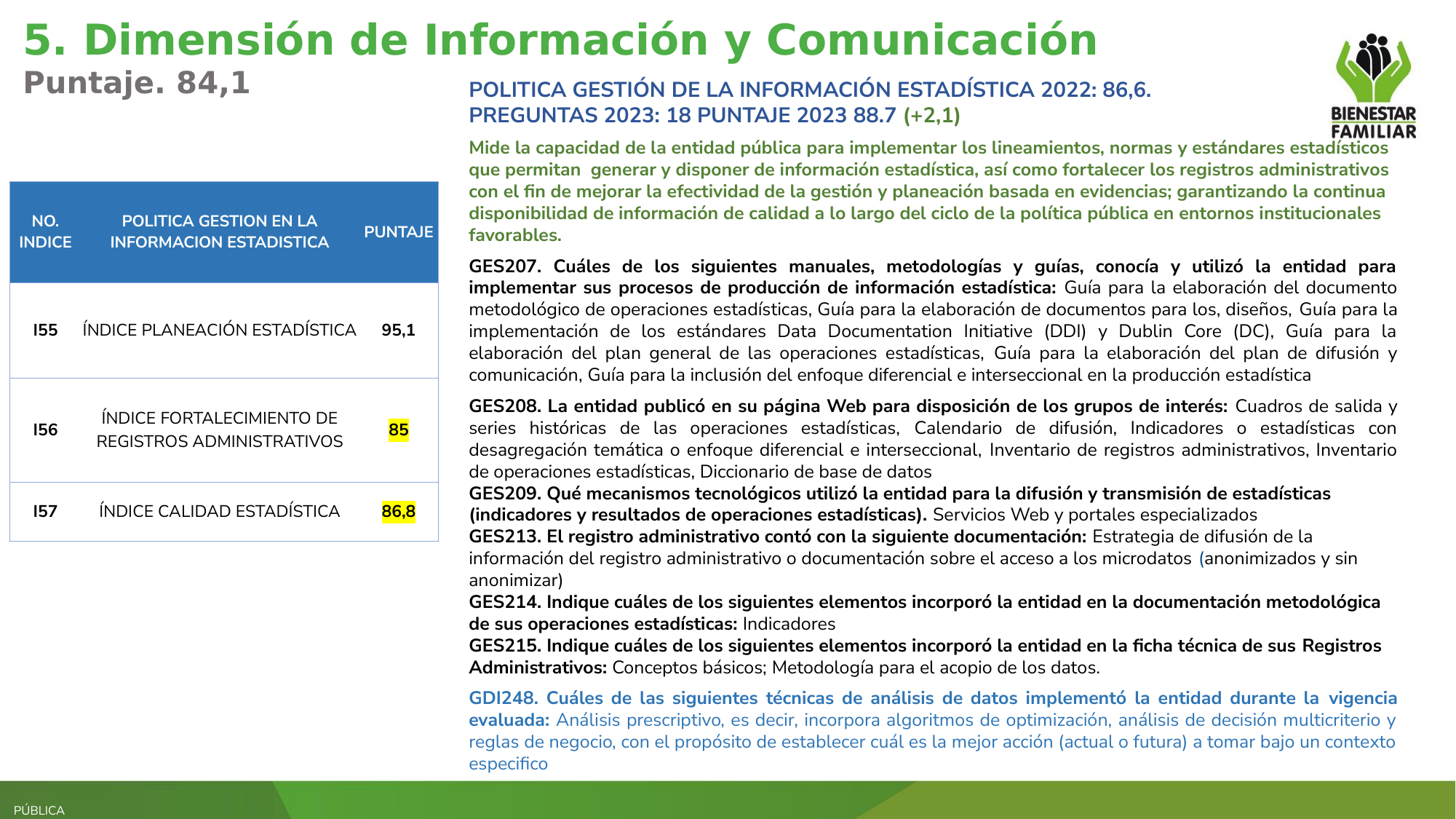

5. Dimensión de Información y Comunicación
Puntaje. 84,1
POLITICA GESTIÓN DE LA INFORMACIÓN ESTADÍSTICA 2022: 86,6.
PREGUNTAS 2023: 18 PUNTAJE 2023 88.7 (+2,1)

Mide la capacidad de la entidad pública para implementar los lineamientos, normas y estándares estadísticos que permitan  generar y disponer de información estadística, así como fortalecer los registros administrativos con el fin de mejorar la efectividad de la gestión y planeación basada en evidencias; garantizando la continua disponibilidad de información de calidad a lo largo del ciclo de la política pública en entornos institucionales favorables.

GES207. Cuáles de los siguientes manuales, metodologías y guías, conocía y utilizó la entidad para implementar sus procesos de producción de información estadística: Guía para la elaboración del documento metodológico de operaciones estadísticas, Guía para la elaboración de documentos para los, diseños, Guía para la implementación de los estándares Data Documentation Initiative (DDI) y Dublin Core (DC), Guía para la elaboración del plan general de las operaciones estadísticas, Guía para la elaboración del plan de difusión y comunicación, Guía para la inclusión del enfoque diferencial e interseccional en la producción estadística

GES208. La entidad publicó en su página Web para disposición de los grupos de interés: Cuadros de salida y series históricas de las operaciones estadísticas, Calendario de difusión, Indicadores o estadísticas con desagregación temática o enfoque diferencial e interseccional, Inventario de registros administrativos, Inventario de operaciones estadísticas, Diccionario de base de datos
GES209. Qué mecanismos tecnológicos utilizó la entidad para la difusión y transmisión de estadísticas (indicadores y resultados de operaciones estadísticas). Servicios Web y portales especializados
GES213. El registro administrativo contó con la siguiente documentación: Estrategia de difusión de la información del registro administrativo o documentación sobre el acceso a los microdatos (anonimizados y sin anonimizar)
GES214. Indique cuáles de los siguientes elementos incorporó la entidad en la documentación metodológica de sus operaciones estadísticas: Indicadores
GES215. Indique cuáles de los siguientes elementos incorporó la entidad en la ficha técnica de sus Registros Administrativos: Conceptos básicos; Metodología para el acopio de los datos.

GDI248. Cuáles de las siguientes técnicas de análisis de datos implementó la entidad durante la vigencia evaluada: Análisis prescriptivo, es decir, incorpora algoritmos de optimización, análisis de decisión multicriterio y reglas de negocio, con el propósito de establecer cuál es la mejor acción (actual o futura) a tomar bajo un contexto especifico

| NO. INDICE | POLITICA GESTION EN LA INFORMACION ESTADISTICA | PUNTAJE |
| --- | --- | --- |
| I55 | ÍNDICE PLANEACIÓN ESTADÍSTICA | 95,1 |
| I56 | ÍNDICE FORTALECIMIENTO DE REGISTROS ADMINISTRATIVOS | 85 |
| I57 | ÍNDICE CALIDAD ESTADÍSTICA | 86,8 |
PÚBLICA